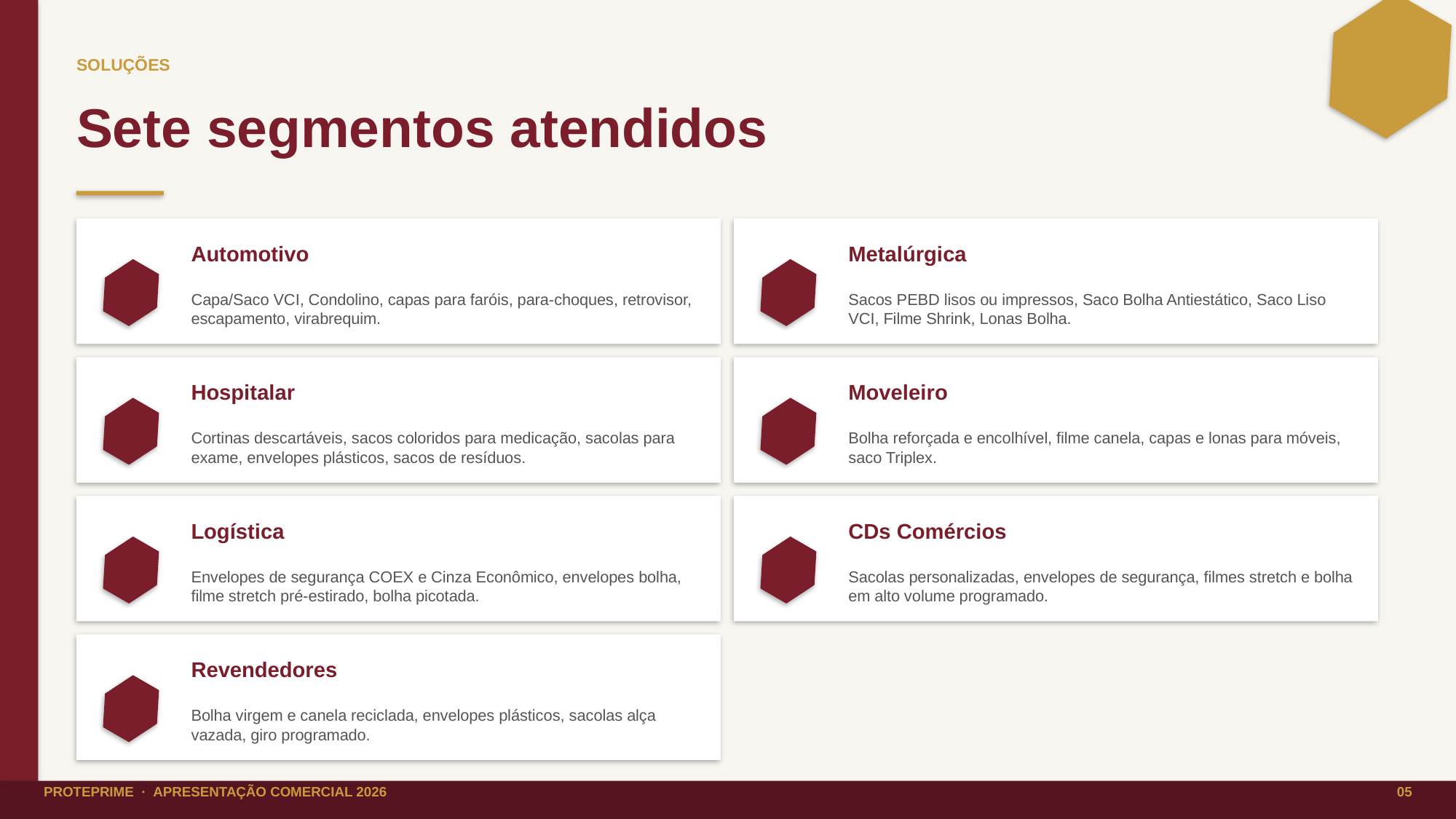

SOLUÇÕES
Sete segmentos atendidos

Automotivo
Metalúrgica

Capa/Saco VCI, Condolino, capas para faróis, para-choques, retrovisor, escapamento, virabrequim.
Sacos PEBD lisos ou impressos, Saco Bolha Antiestático, Saco Liso VCI, Filme Shrink, Lonas Bolha.

Hospitalar
Moveleiro

Cortinas descartáveis, sacos coloridos para medicação, sacolas para exame, envelopes plásticos, sacos de resíduos.
Bolha reforçada e encolhível, filme canela, capas e lonas para móveis, saco Triplex.

Logística
CDs Comércios

Envelopes de segurança COEX e Cinza Econômico, envelopes bolha, filme stretch pré-estirado, bolha picotada.
Sacolas personalizadas, envelopes de segurança, filmes stretch e bolha em alto volume programado.

Revendedores

Bolha virgem e canela reciclada, envelopes plásticos, sacolas alça vazada, giro programado.

PROTEPRIME  ·  APRESENTAÇÃO COMERCIAL 2026
05